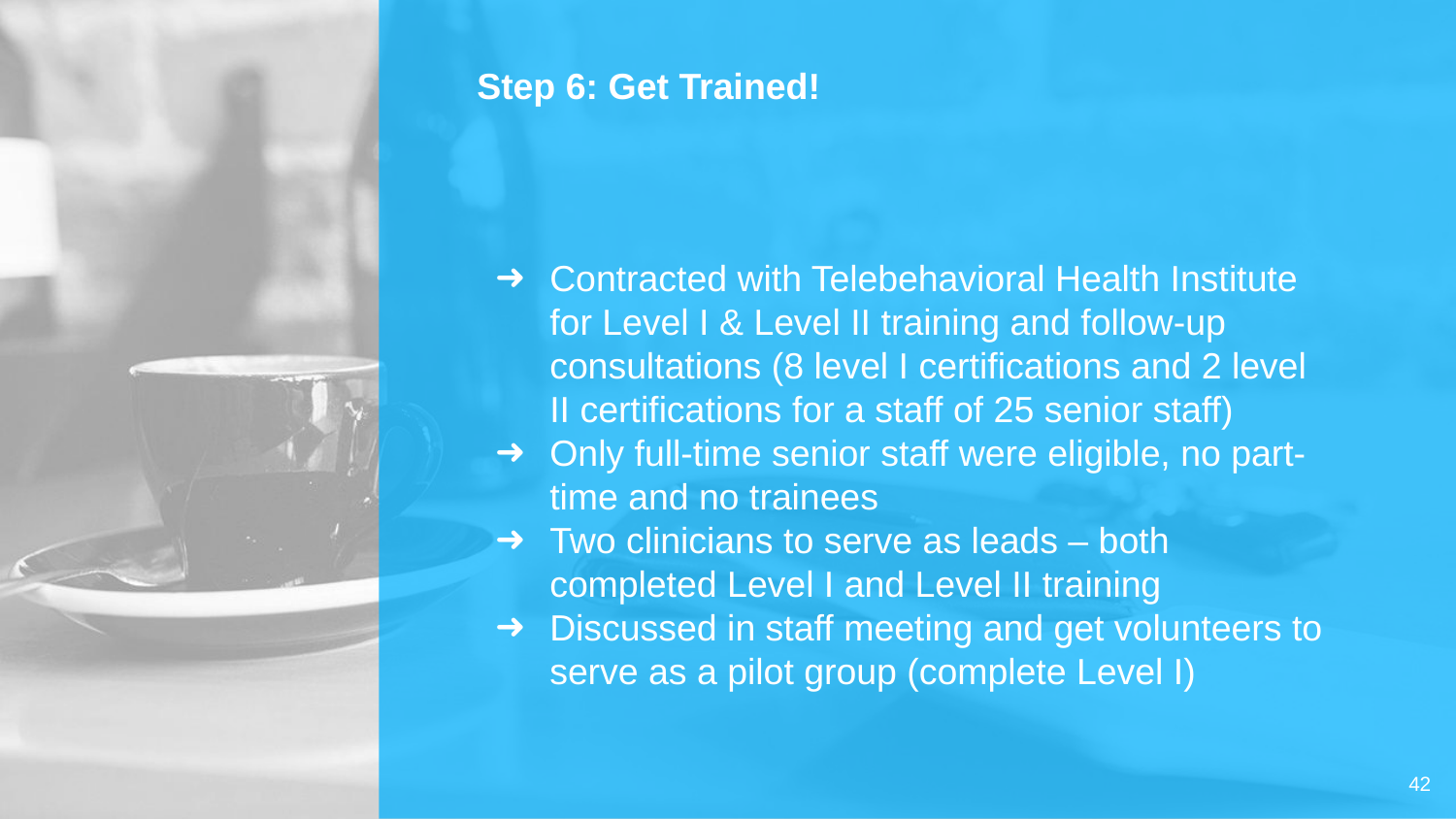

# Step 6: Get Trained!
Contracted with Telebehavioral Health Institute for Level I & Level II training and follow-up consultations (8 level I certifications and 2 level II certifications for a staff of 25 senior staff)
Only full-time senior staff were eligible, no part-time and no trainees
Two clinicians to serve as leads – both completed Level I and Level II training
Discussed in staff meeting and get volunteers to serve as a pilot group (complete Level I)

42